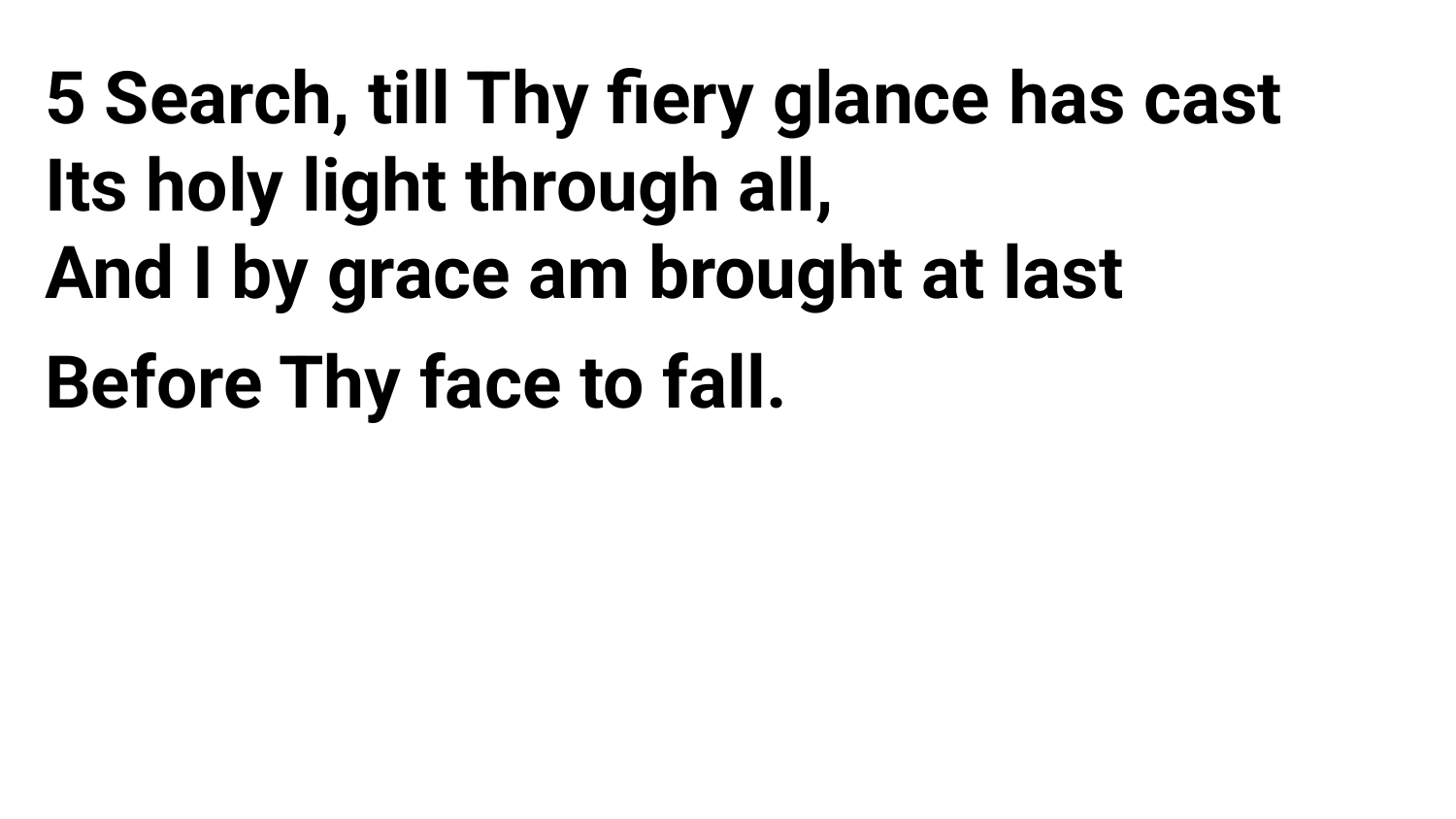

5 Search, till Thy fiery glance has cast
Its holy light through all,
And I by grace am brought at last
Before Thy face to fall.